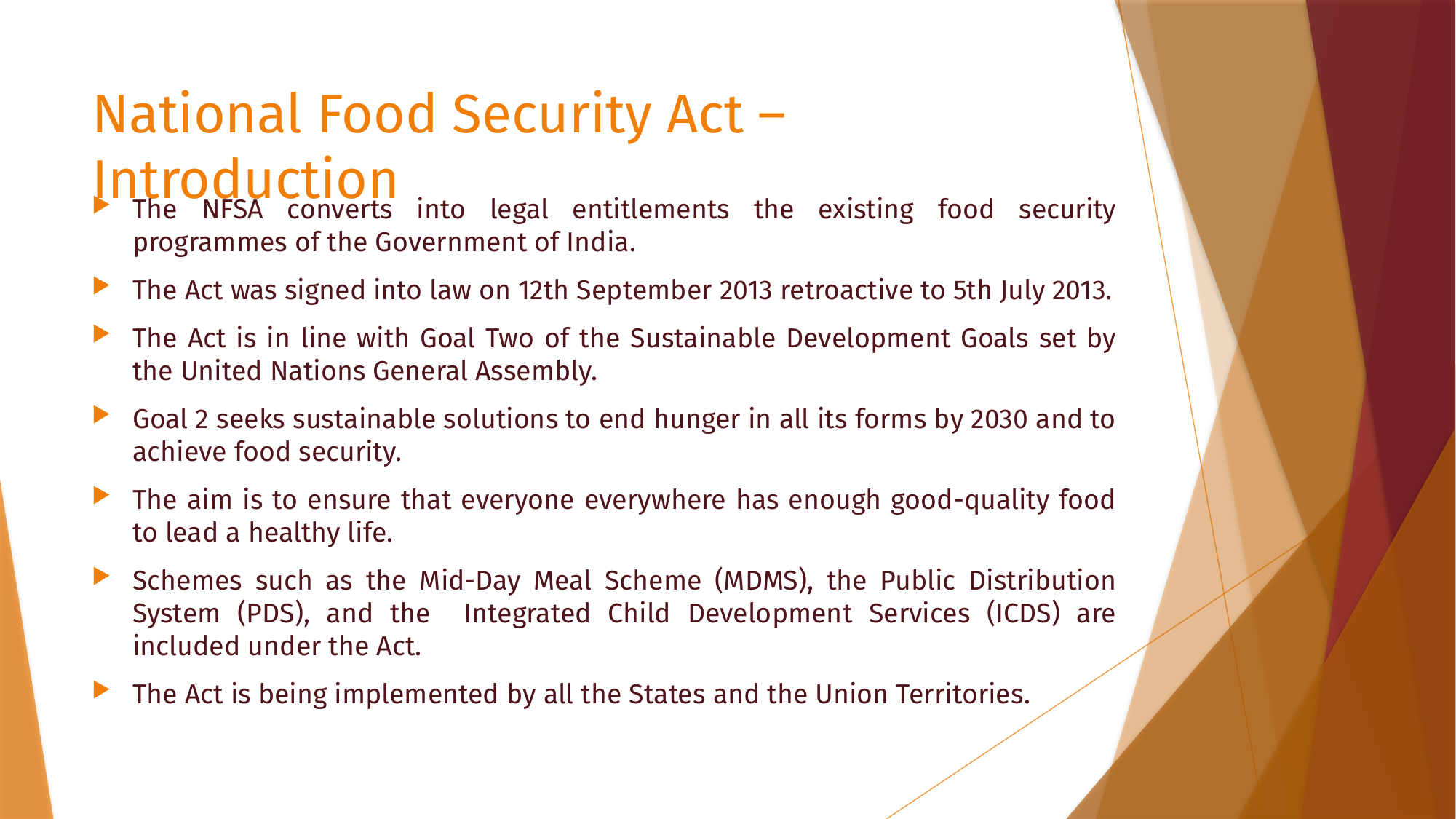

# National Food Security Act – Introduction
The NFSA converts into legal entitlements the existing food security programmes of the Government of India.
The Act was signed into law on 12th September 2013 retroactive to 5th July 2013.
The Act is in line with Goal Two of the Sustainable Development Goals set by the United Nations General Assembly.
Goal 2 seeks sustainable solutions to end hunger in all its forms by 2030 and to achieve food security.
The aim is to ensure that everyone everywhere has enough good-quality food to lead a healthy life.
Schemes such as the Mid-Day Meal Scheme (MDMS), the Public Distribution System (PDS), and the  Integrated Child Development Services (ICDS) are included under the Act.
The Act is being implemented by all the States and the Union Territories.